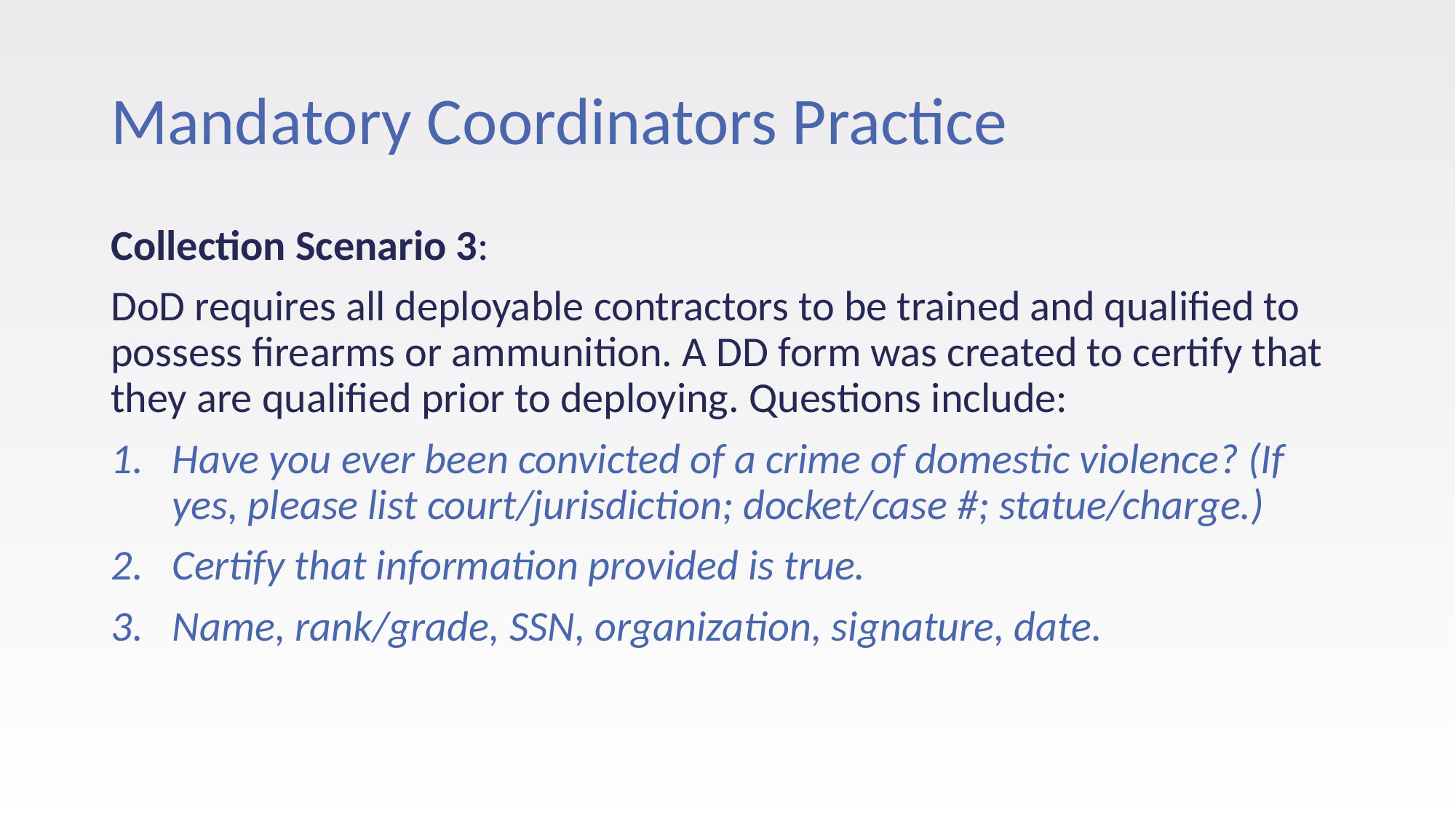

# Mandatory Coordinators Practice
Collection Scenario 3:
DoD requires all deployable contractors to be trained and qualified to possess firearms or ammunition. A DD form was created to certify that they are qualified prior to deploying. Questions include:
Have you ever been convicted of a crime of domestic violence? (If yes, please list court/jurisdiction; docket/case #; statue/charge.)
Certify that information provided is true.
Name, rank/grade, SSN, organization, signature, date.